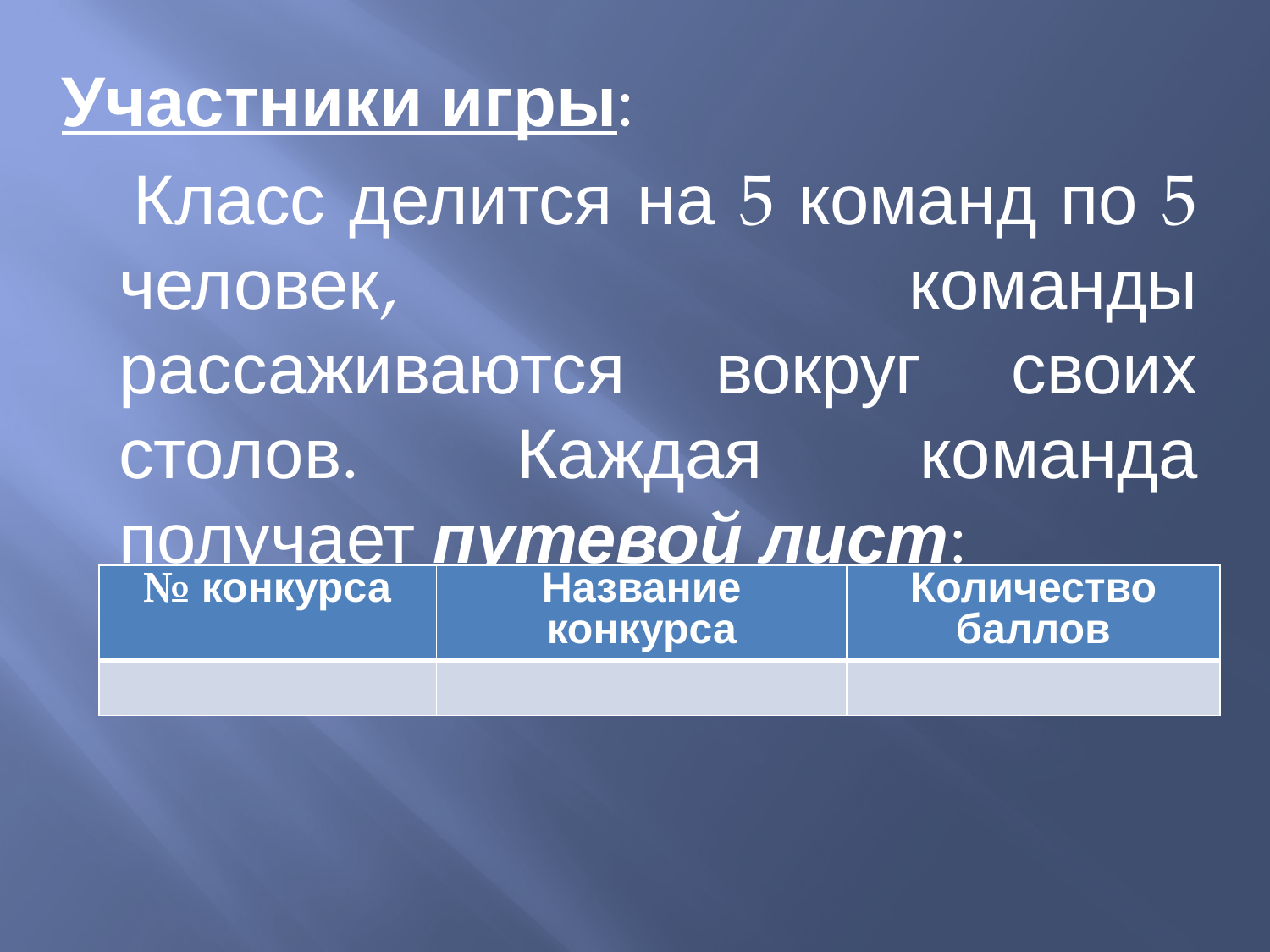

Участники игры:
   Класс делится на 5 команд по 5 человек, команды рассаживаются вокруг своих столов. Каждая команда получает путевой лист:

| № конкурса | Название конкурса | Количество баллов |
| --- | --- | --- |
|  |  |  |